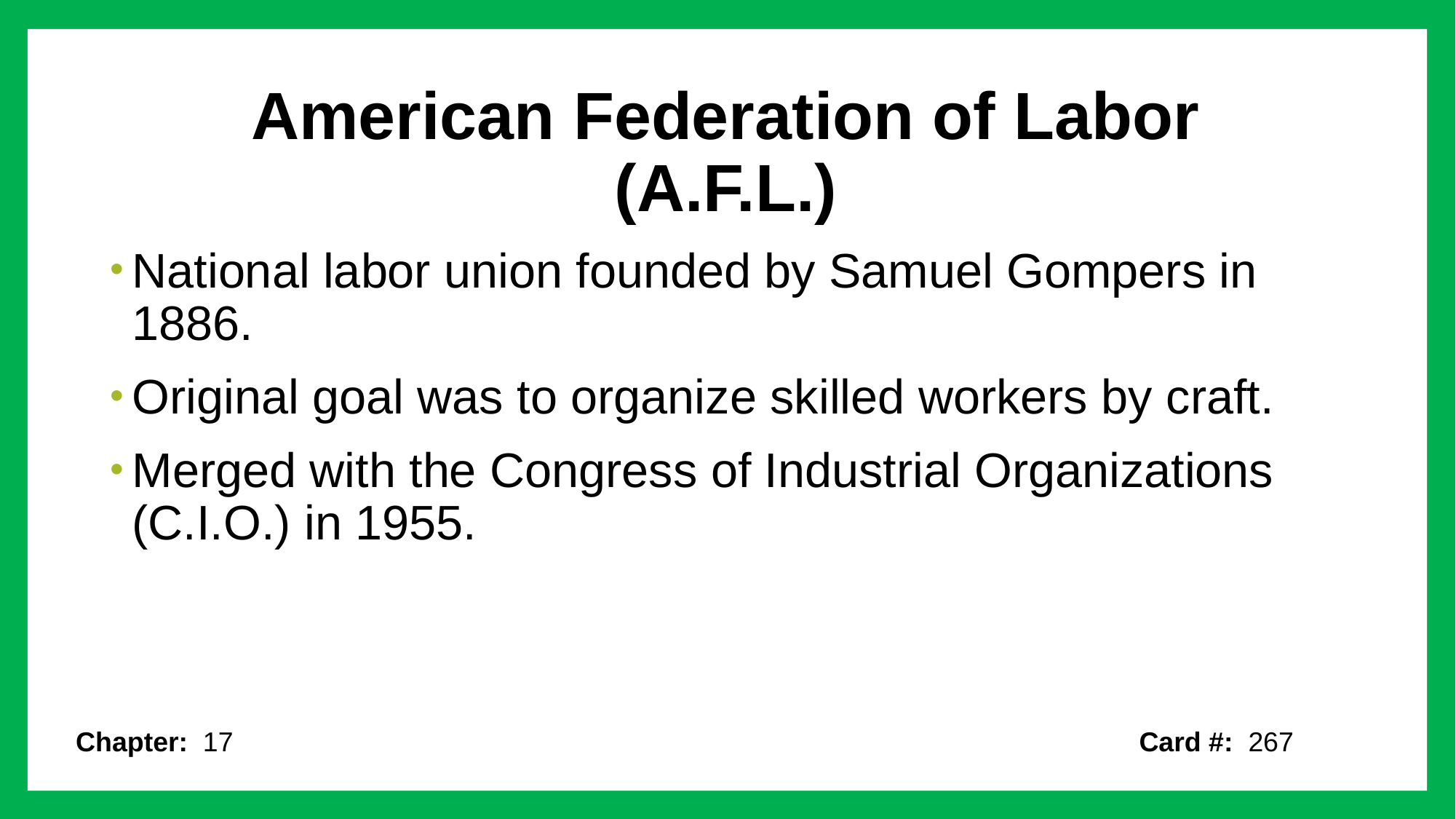

# American Federation of Labor (A.F.L.)
National labor union founded by Samuel Gompers in 1886.
Original goal was to organize skilled workers by craft.
Merged with the Congress of Industrial Organizations (C.I.O.) in 1955.
Card #:  267
Chapter:  17